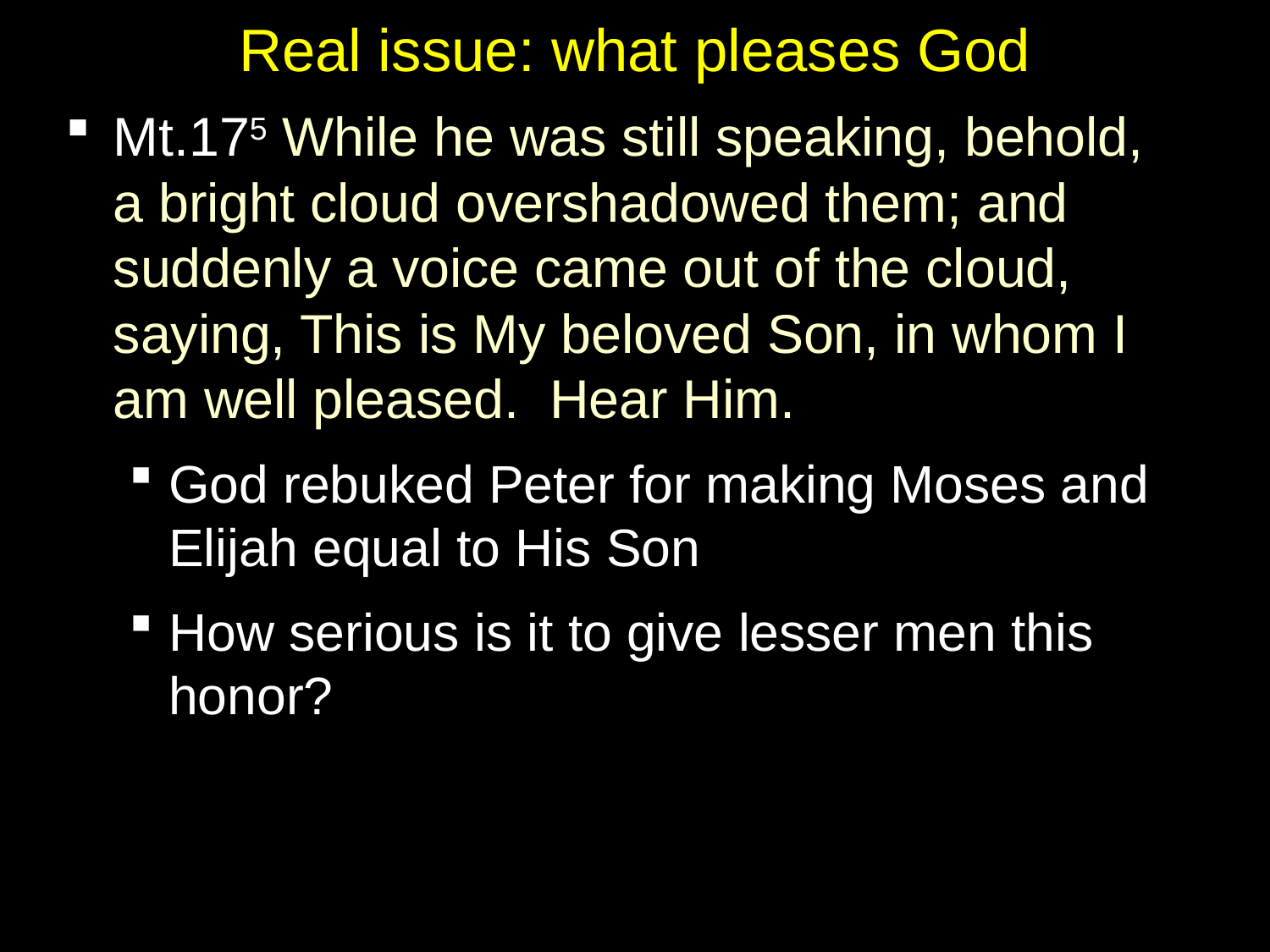

# Real issue: what pleases God
Mt.175 While he was still speaking, behold,
a bright cloud overshadowed them; and suddenly a voice came out of the cloud, saying, This is My beloved Son, in whom I am well pleased.  Hear Him.
God rebuked Peter for making Moses and Elijah equal to His Son
How serious is it to give lesser men this honor?